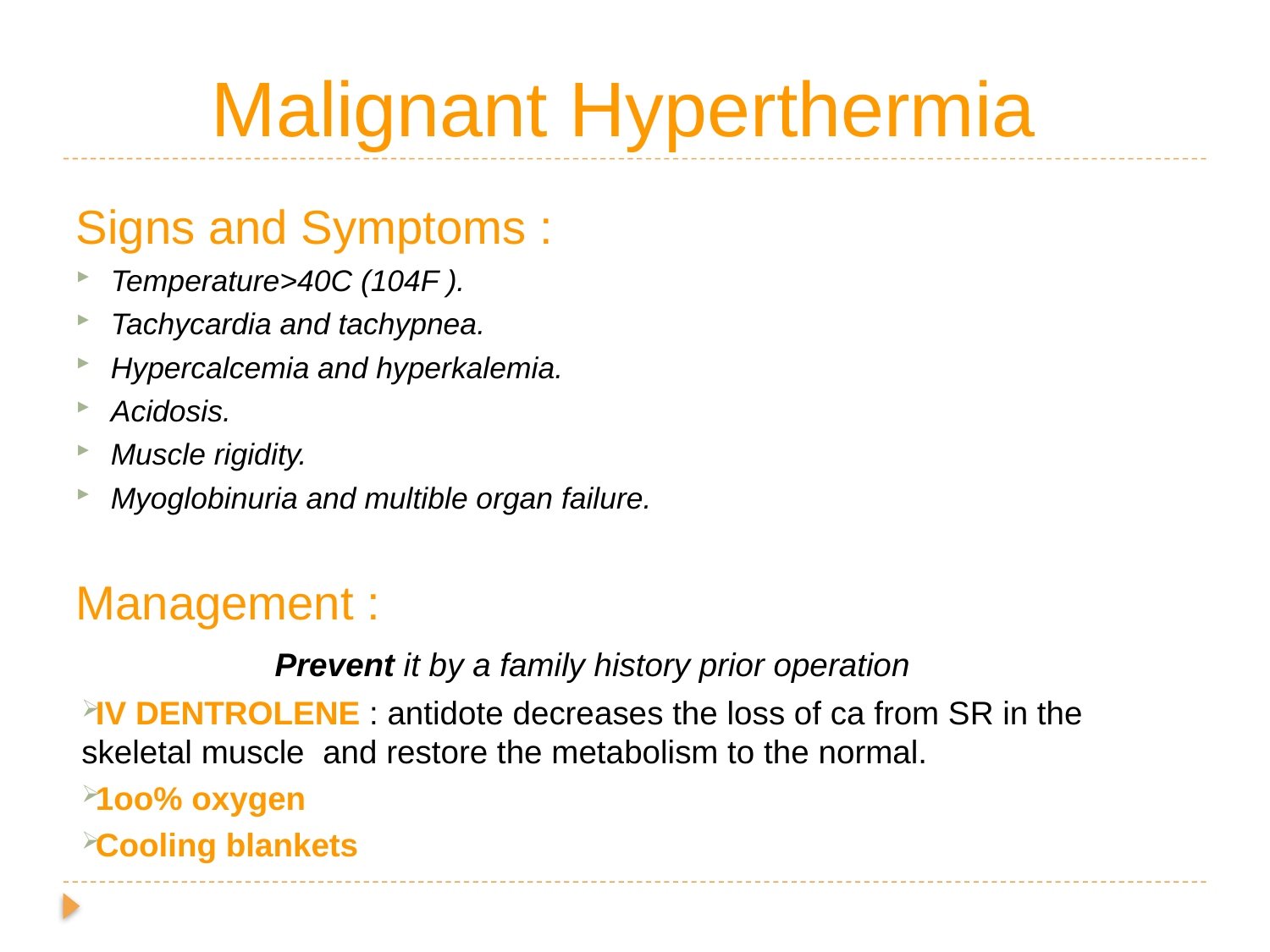

# Malignant Hyperthermia
Signs and Symptoms :
Temperature>40C (104F ).
Tachycardia and tachypnea.
Hypercalcemia and hyperkalemia.
Acidosis.
Muscle rigidity.
Myoglobinuria and multible organ failure.

Management :
                Prevent it by a family history prior operation
IV DENTROLENE : antidote decreases the loss of ca from SR in the skeletal muscle  and restore the metabolism to the normal.
1oo% oxygen
Cooling blankets